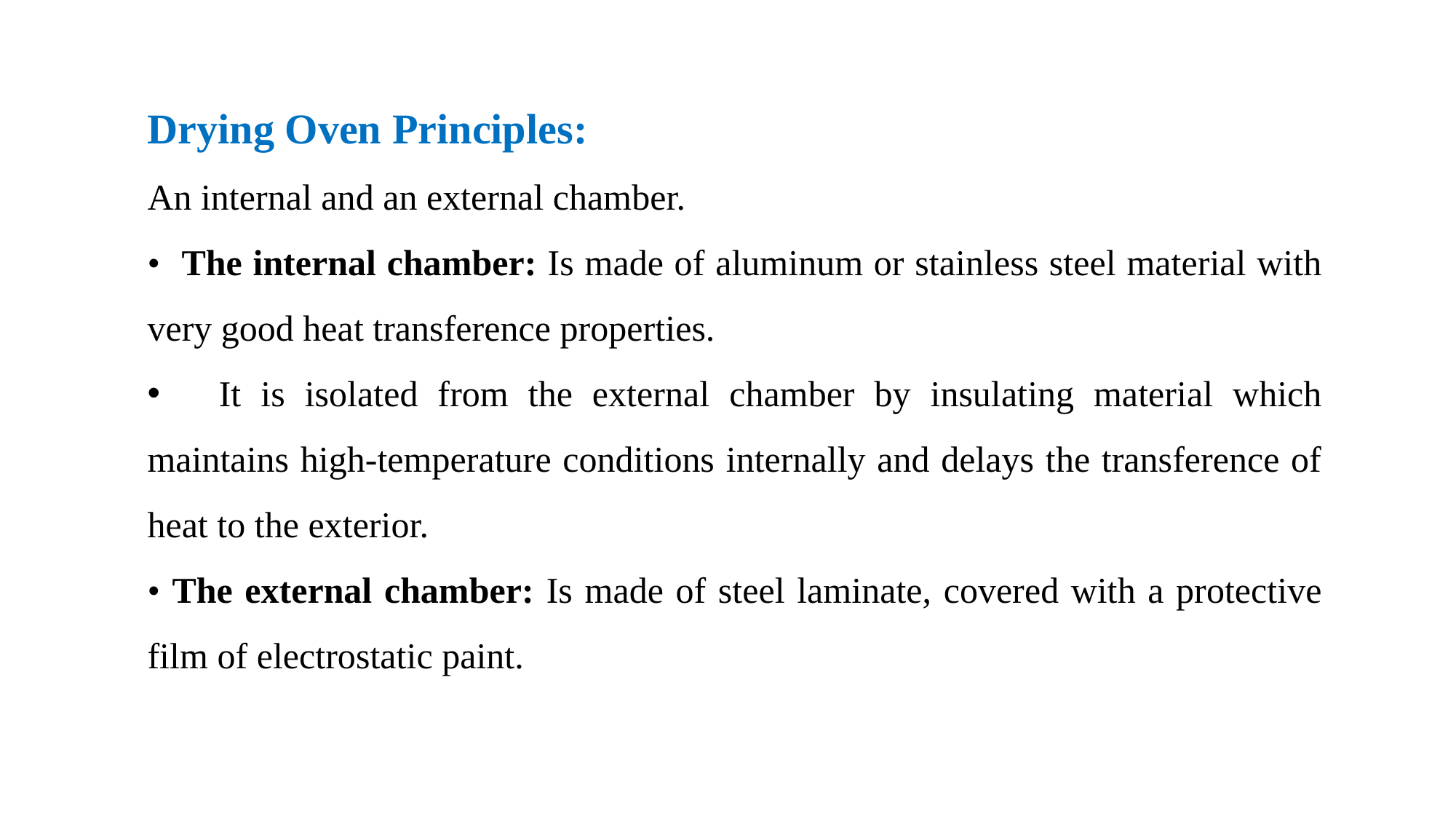

Drying Oven Principles:
An internal and an external chamber.
•  The internal chamber: Is made of aluminum or stainless steel material with very good heat transference properties.
   It is isolated from the external chamber by insulating material which maintains high-temperature conditions internally and delays the transference of heat to the exterior.
• The external chamber: Is made of steel laminate, covered with a protective film of electrostatic paint.